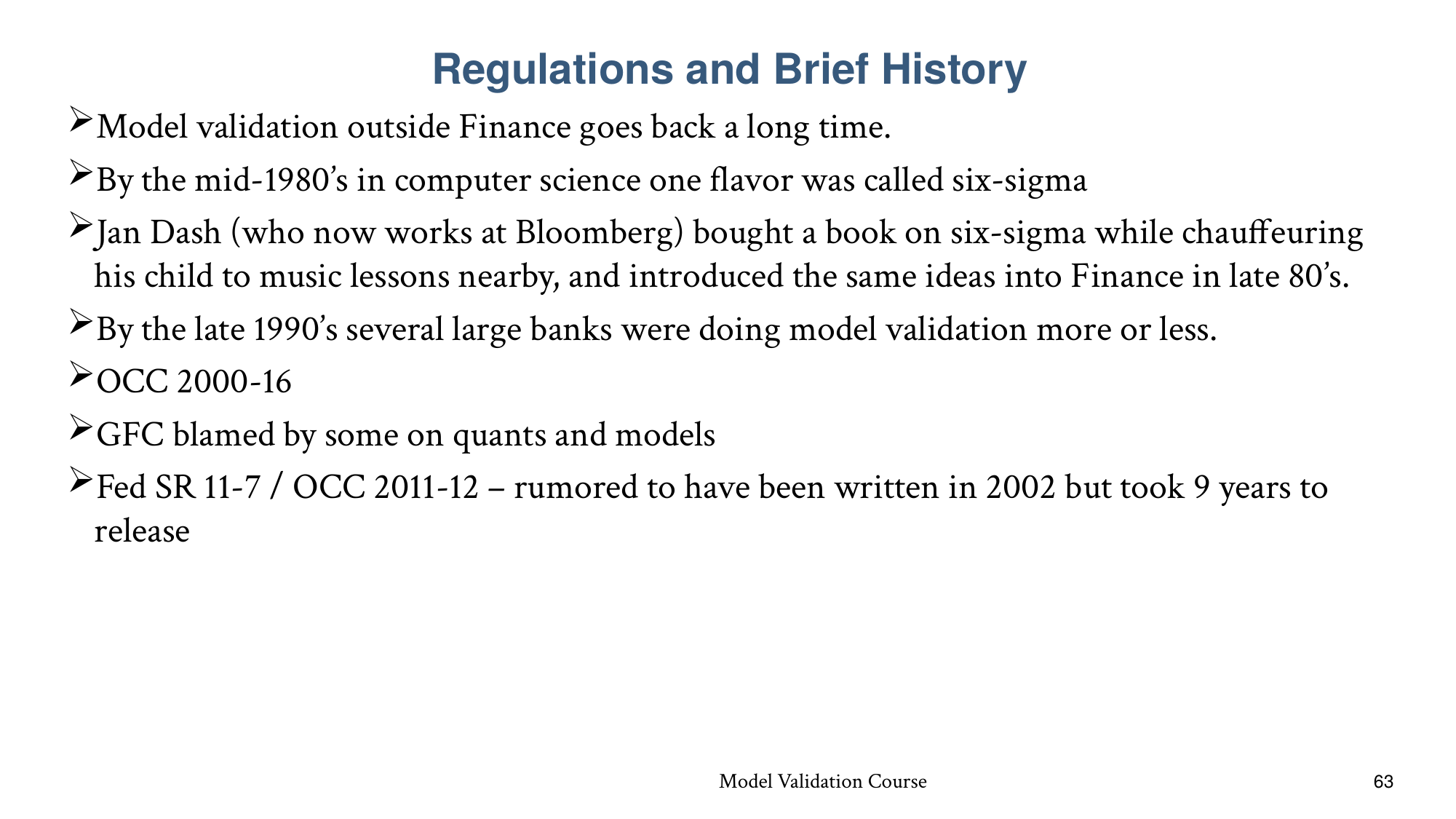

# Regulations and Brief History
Model validation outside Finance goes back a long time.
By the mid-1980’s in computer science one flavor was called six-sigma
Jan Dash (who now works at Bloomberg) bought a book on six-sigma while chauffeuring his child to music lessons nearby, and introduced the same ideas into Finance in late 80’s.
By the late 1990’s several large banks were doing model validation more or less.
OCC 2000-16
GFC blamed by some on quants and models
Fed SR 11-7 / OCC 2011-12 – rumored to have been written in 2002 but took 9 years to release
Model Validation Course					63